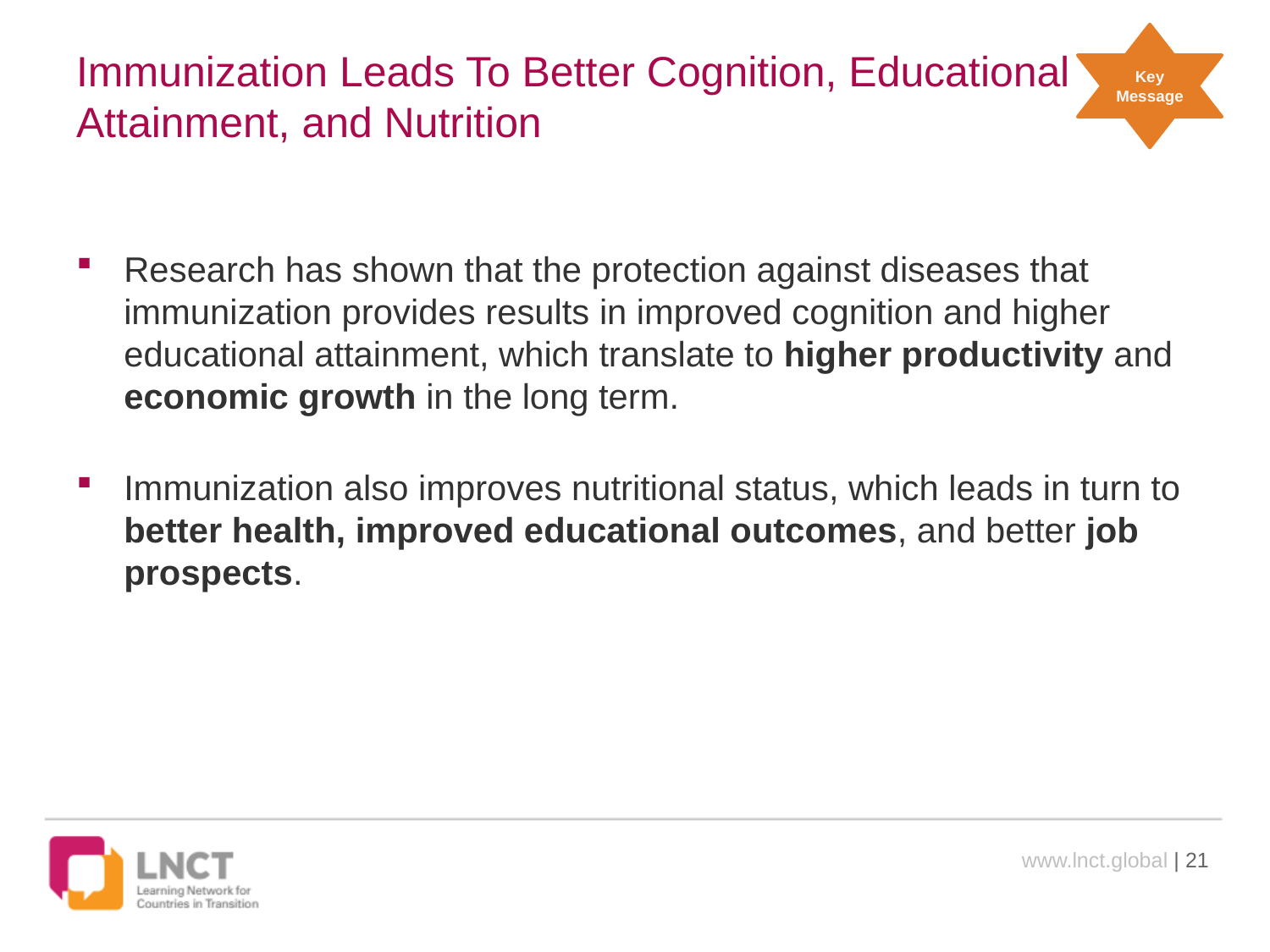

Key Message
# Immunization Leads To Better Cognition, Educational Attainment, and Nutrition
Research has shown that the protection against diseases that  immunization provides results in improved cognition and higher educational attainment, which translate to higher productivity and economic growth in the long term.
Immunization also improves nutritional status, which leads in turn to better health, improved educational outcomes, and better job prospects.

www.lnct.global | 21